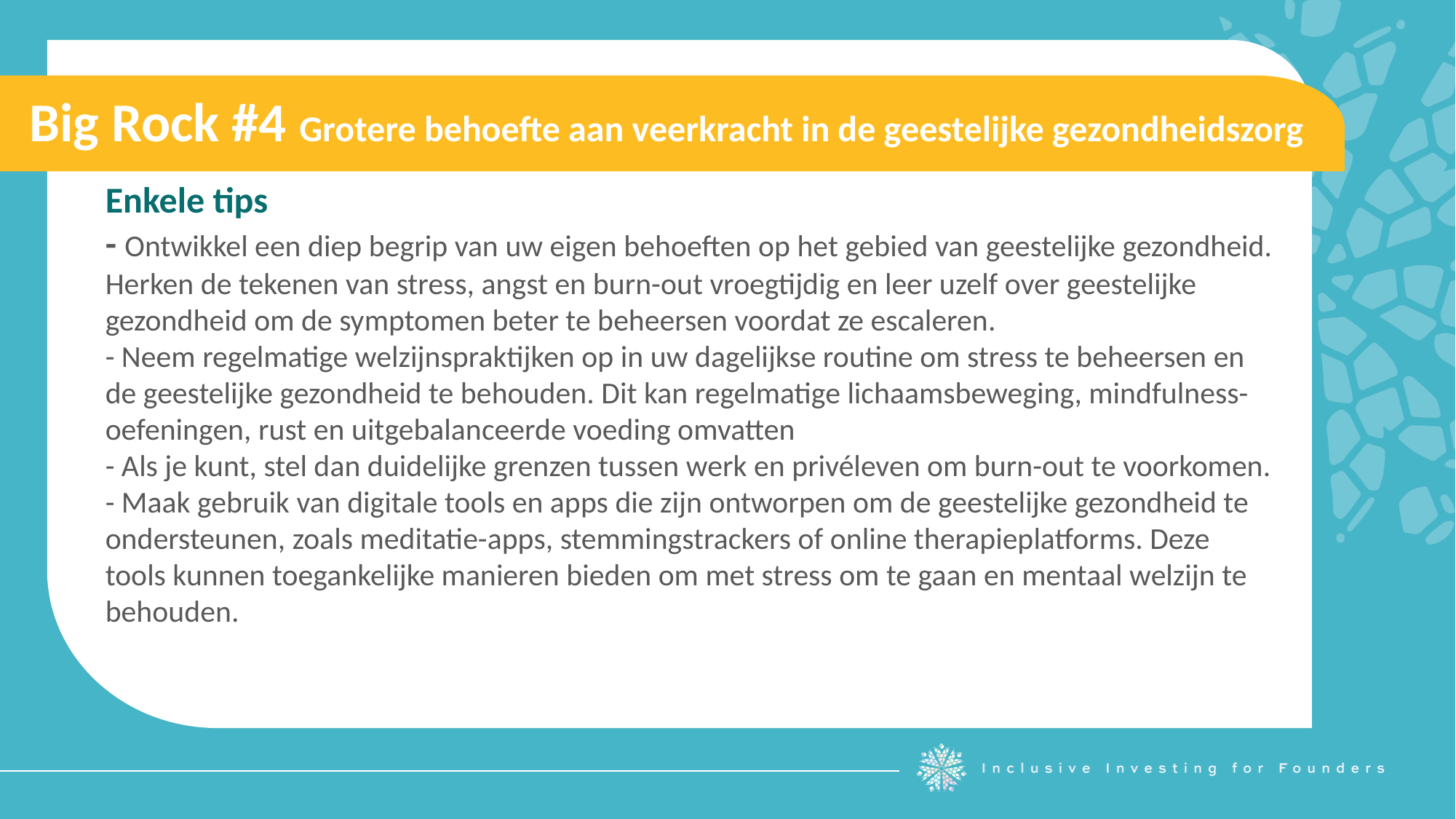

Big Rock #4 Grotere behoefte aan veerkracht in de geestelijke gezondheidszorg

Enkele tips
- Ontwikkel een diep begrip van uw eigen behoeften op het gebied van geestelijke gezondheid. Herken de tekenen van stress, angst en burn-out vroegtijdig en leer uzelf over geestelijke gezondheid om de symptomen beter te beheersen voordat ze escaleren.
- Neem regelmatige welzijnspraktijken op in uw dagelijkse routine om stress te beheersen en de geestelijke gezondheid te behouden. Dit kan regelmatige lichaamsbeweging, mindfulness-oefeningen, rust en uitgebalanceerde voeding omvatten
- Als je kunt, stel dan duidelijke grenzen tussen werk en privéleven om burn-out te voorkomen.
- Maak gebruik van digitale tools en apps die zijn ontworpen om de geestelijke gezondheid te ondersteunen, zoals meditatie-apps, stemmingstrackers of online therapieplatforms. Deze tools kunnen toegankelijke manieren bieden om met stress om te gaan en mentaal welzijn te behouden.